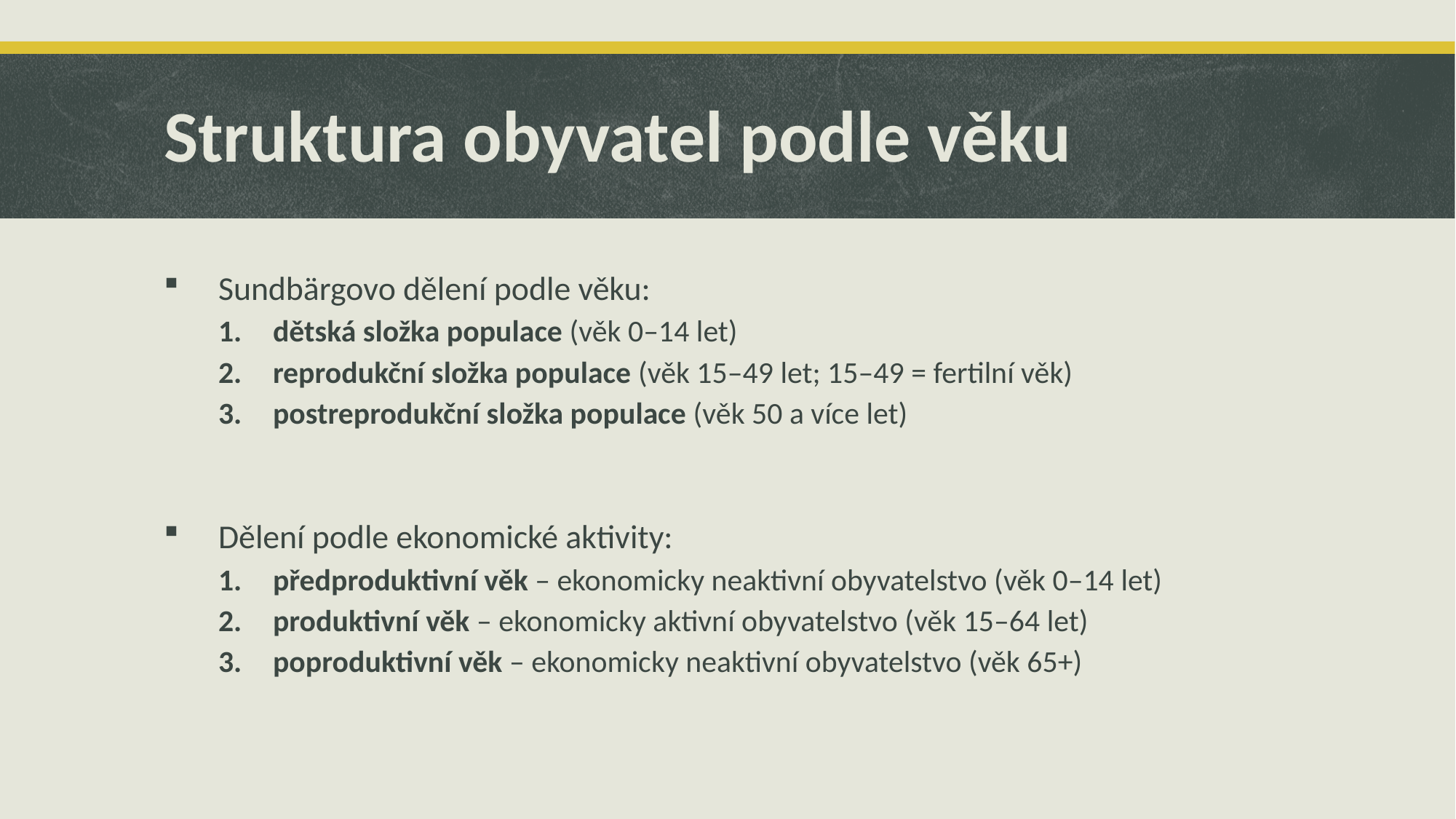

# Struktura obyvatel podle věku
Sundbärgovo dělení podle věku:
dětská složka populace (věk 0–14 let)
reprodukční složka populace (věk 15–49 let; 15–49 = fertilní věk)
postreprodukční složka populace (věk 50 a více let)

Dělení podle ekonomické aktivity:
předproduktivní věk – ekonomicky neaktivní obyvatelstvo (věk 0–14 let)
produktivní věk – ekonomicky aktivní obyvatelstvo (věk 15–64 let)
poproduktivní věk – ekonomicky neaktivní obyvatelstvo (věk 65+)